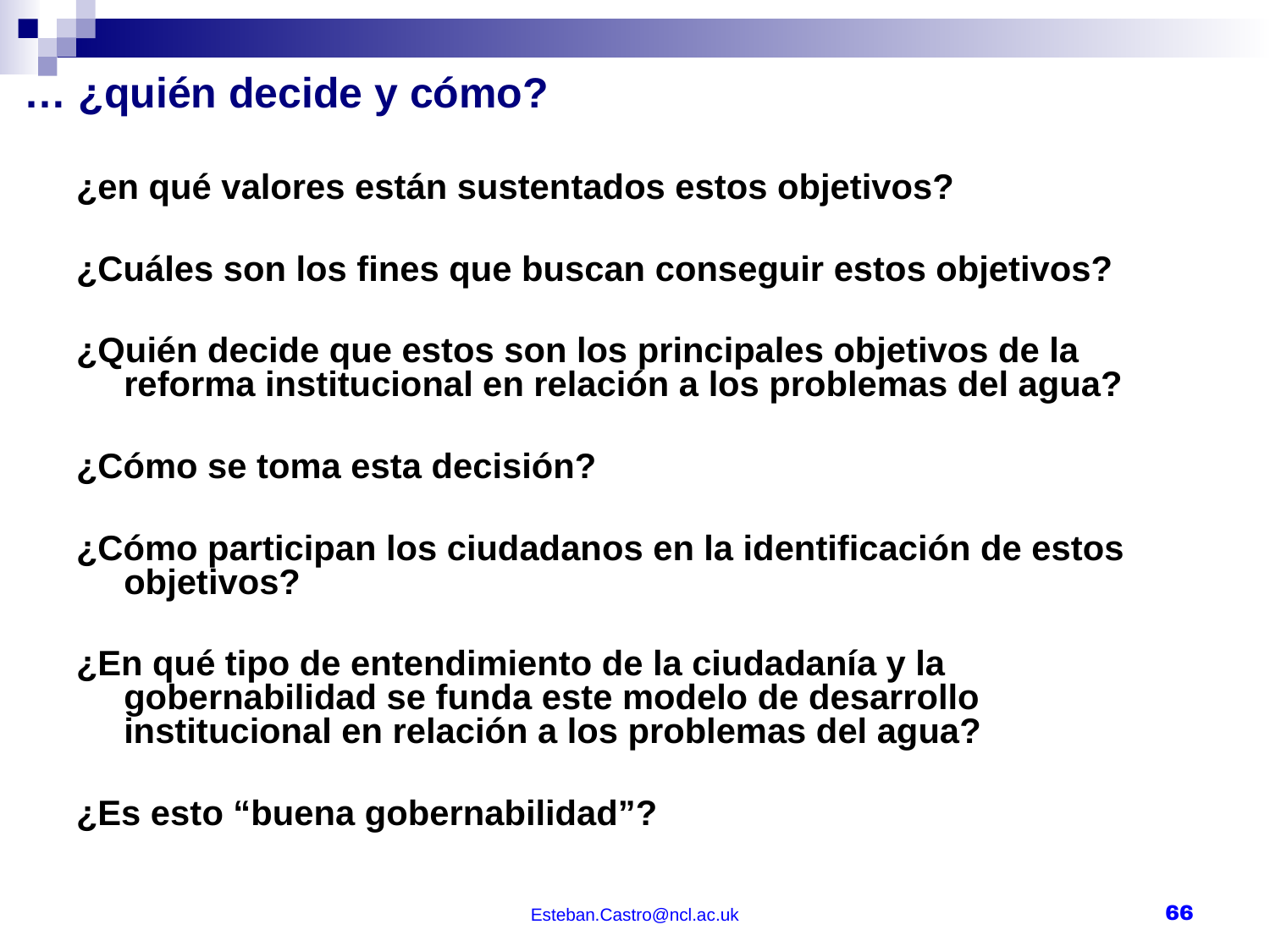

# … ¿quién decide y cómo?
¿en qué valores están sustentados estos objetivos?

¿Cuáles son los fines que buscan conseguir estos objetivos?

¿Quién decide que estos son los principales objetivos de la reforma institucional en relación a los problemas del agua?

¿Cómo se toma esta decisión?

¿Cómo participan los ciudadanos en la identificación de estos objetivos?

¿En qué tipo de entendimiento de la ciudadanía y la gobernabilidad se funda este modelo de desarrollo institucional en relación a los problemas del agua?

¿Es esto “buena gobernabilidad”?
Esteban.Castro@ncl.ac.uk
66